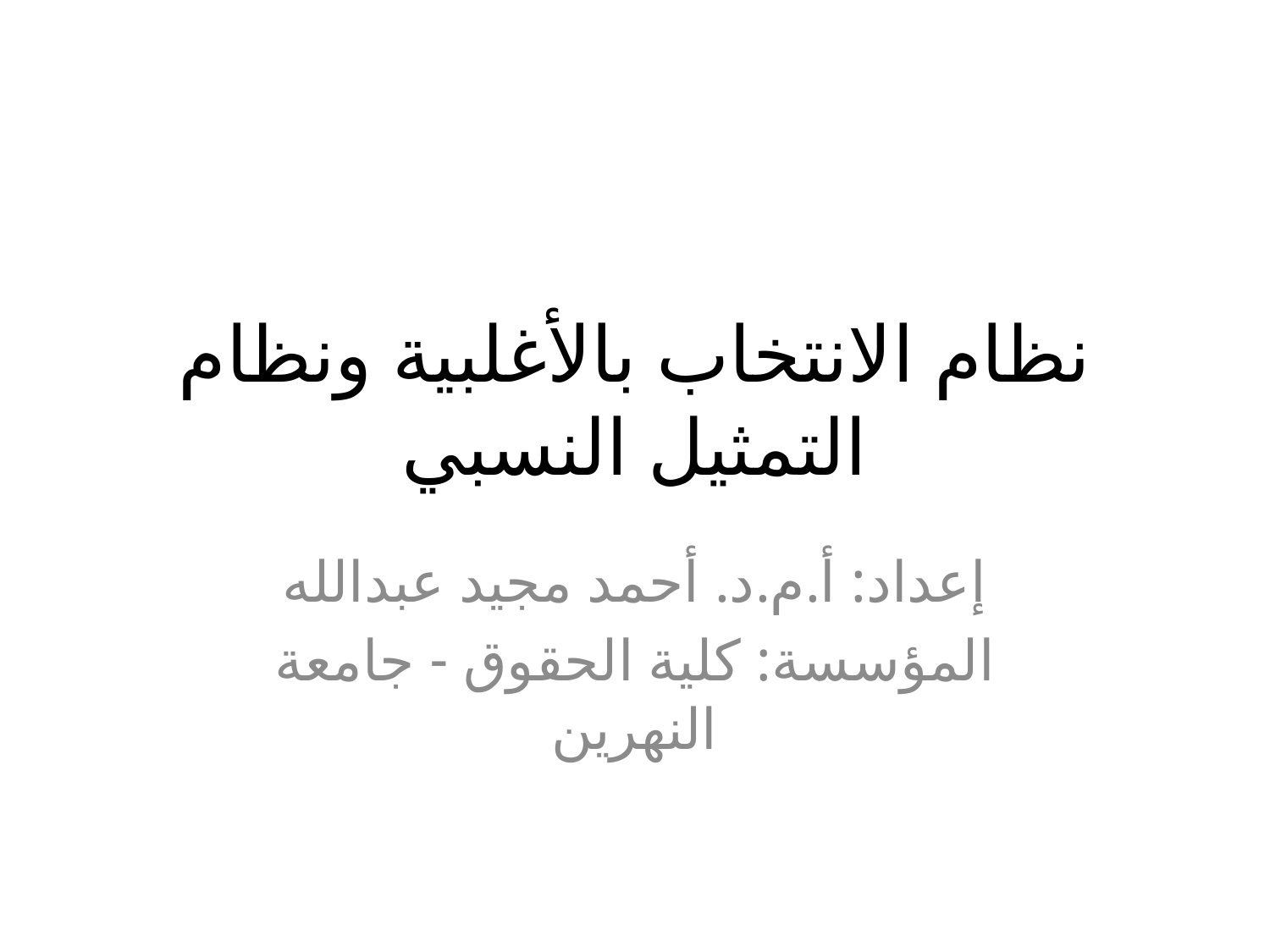

# نظام الانتخاب بالأغلبية ونظام التمثيل النسبي
إعداد: أ.م.د. أحمد مجيد عبدالله
المؤسسة: كلية الحقوق - جامعة النهرين